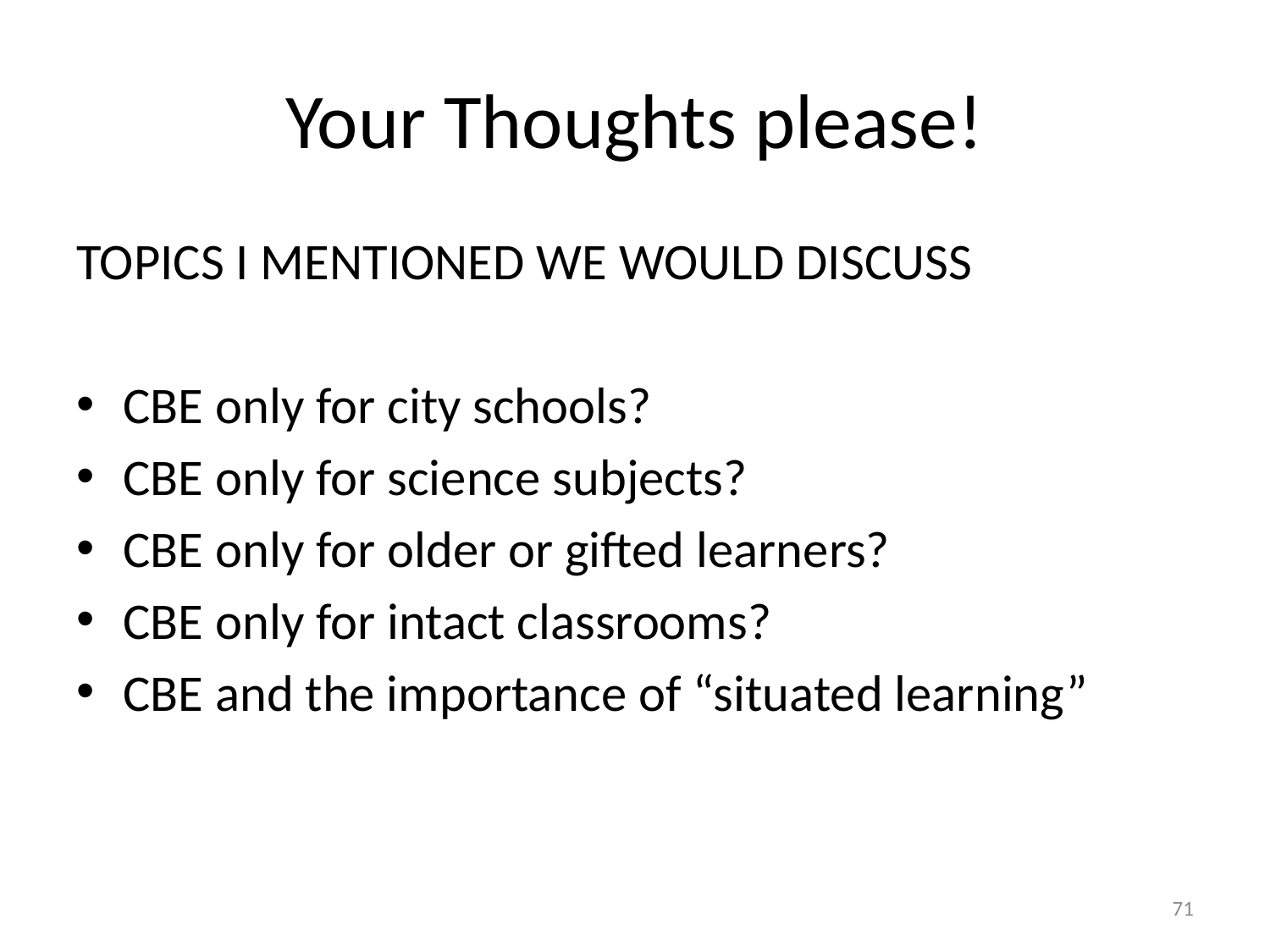

# Your Thoughts please!
TOPICS I MENTIONED WE WOULD DISCUSS

CBE only for city schools?
CBE only for science subjects?
CBE only for older or gifted learners?
CBE only for intact classrooms?
CBE and the importance of “situated learning”

71